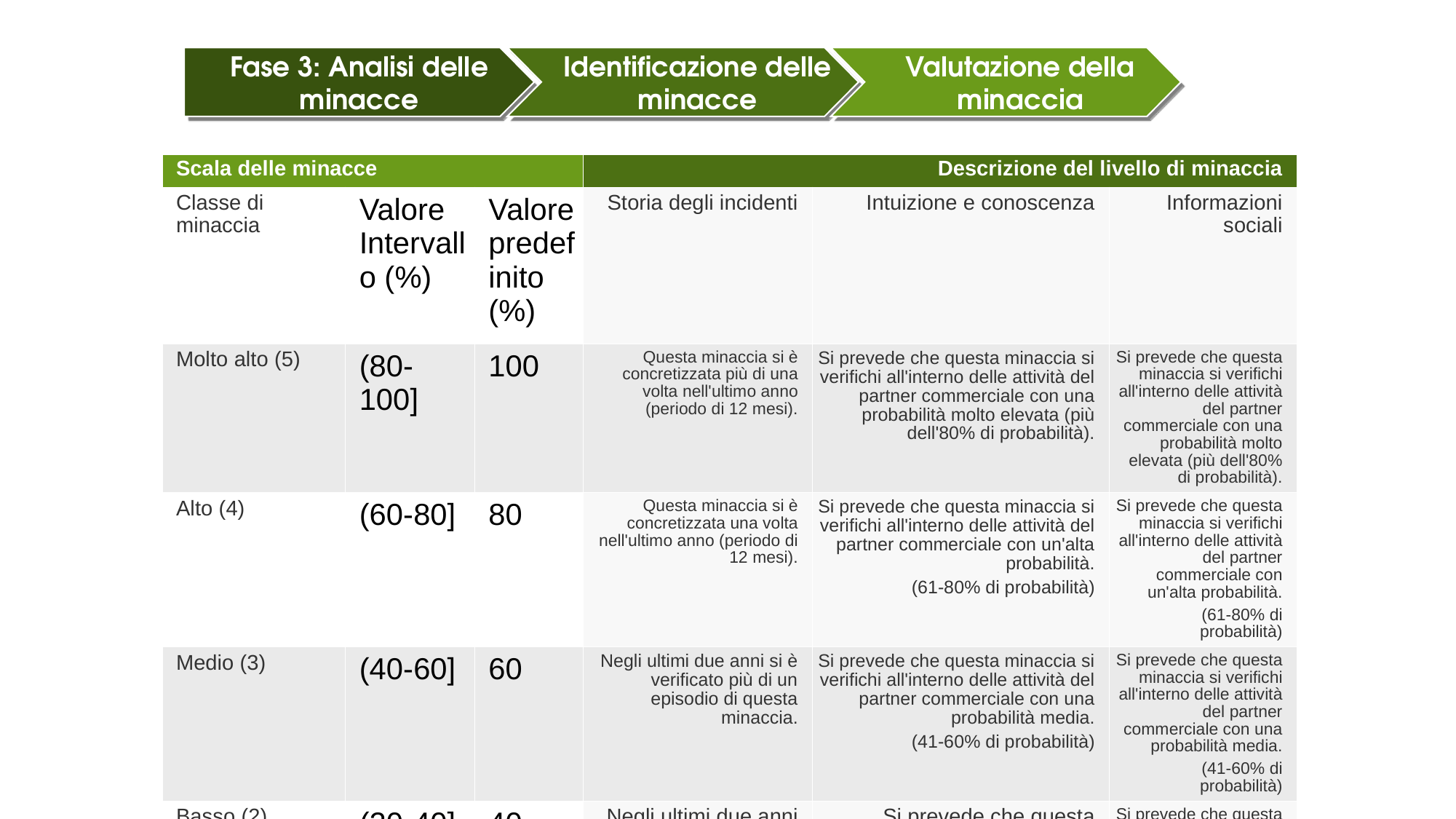

Fase 3: Analisi delle minacce
Identificazione delle minacce
Valutazione della minaccia
| Scala delle minacce |  |  | Descrizione del livello di minaccia |  |  |
| --- | --- | --- | --- | --- | --- |
| Classe di minaccia | Valore Intervallo (%) | Valore predefinito (%) | Storia degli incidenti | Intuizione e conoscenza | Informazioni sociali |
| Molto alto (5) | (80-100] | 100 | Questa minaccia si è concretizzata più di una volta nell'ultimo anno (periodo di 12 mesi). | Si prevede che questa minaccia si verifichi all'interno delle attività del partner commerciale con una probabilità molto elevata (più dell'80% di probabilità). | Si prevede che questa minaccia si verifichi all'interno delle attività del partner commerciale con una probabilità molto elevata (più dell'80% di probabilità). |
| Alto (4) | (60-80] | 80 | Questa minaccia si è concretizzata una volta nell'ultimo anno (periodo di 12 mesi). | Si prevede che questa minaccia si verifichi all'interno delle attività del partner commerciale con un'alta probabilità. (61-80% di probabilità) | Si prevede che questa minaccia si verifichi all'interno delle attività del partner commerciale con un'alta probabilità. (61-80% di probabilità) |
| Medio (3) | (40-60] | 60 | Negli ultimi due anni si è verificato più di un episodio di questa minaccia. | Si prevede che questa minaccia si verifichi all'interno delle attività del partner commerciale con una probabilità media. (41-60% di probabilità) | Si prevede che questa minaccia si verifichi all'interno delle attività del partner commerciale con una probabilità media. (41-60% di probabilità) |
| Basso (2) | (20-40] | 40 | Negli ultimi due anni si è verificato al massimo un episodio di questa minaccia. | Si prevede che questa minaccia si verifichi all'interno delle attività del partner commerciale con una bassa probabilità. (probabilità 21-40%) | Si prevede che questa minaccia si verifichi all'interno delle attività del partner commerciale con una bassa probabilità. (probabilità 21-40%) |
| Molto basso (1) | [1 - 20] | 20 | Negli ultimi 3 anni si è verificato al massimo un episodio di questa minaccia o non si è verificato alcun episodio. | Si prevede che questa minaccia si verifichi all'interno delle attività del partner commerciale con una probabilità molto bassa. (con una probabilità massima del 20%) | Si prevede che questa minaccia si verifichi all'interno delle attività del partner commerciale con una probabilità molto bassa (al massimo il 20% di probabilità). |